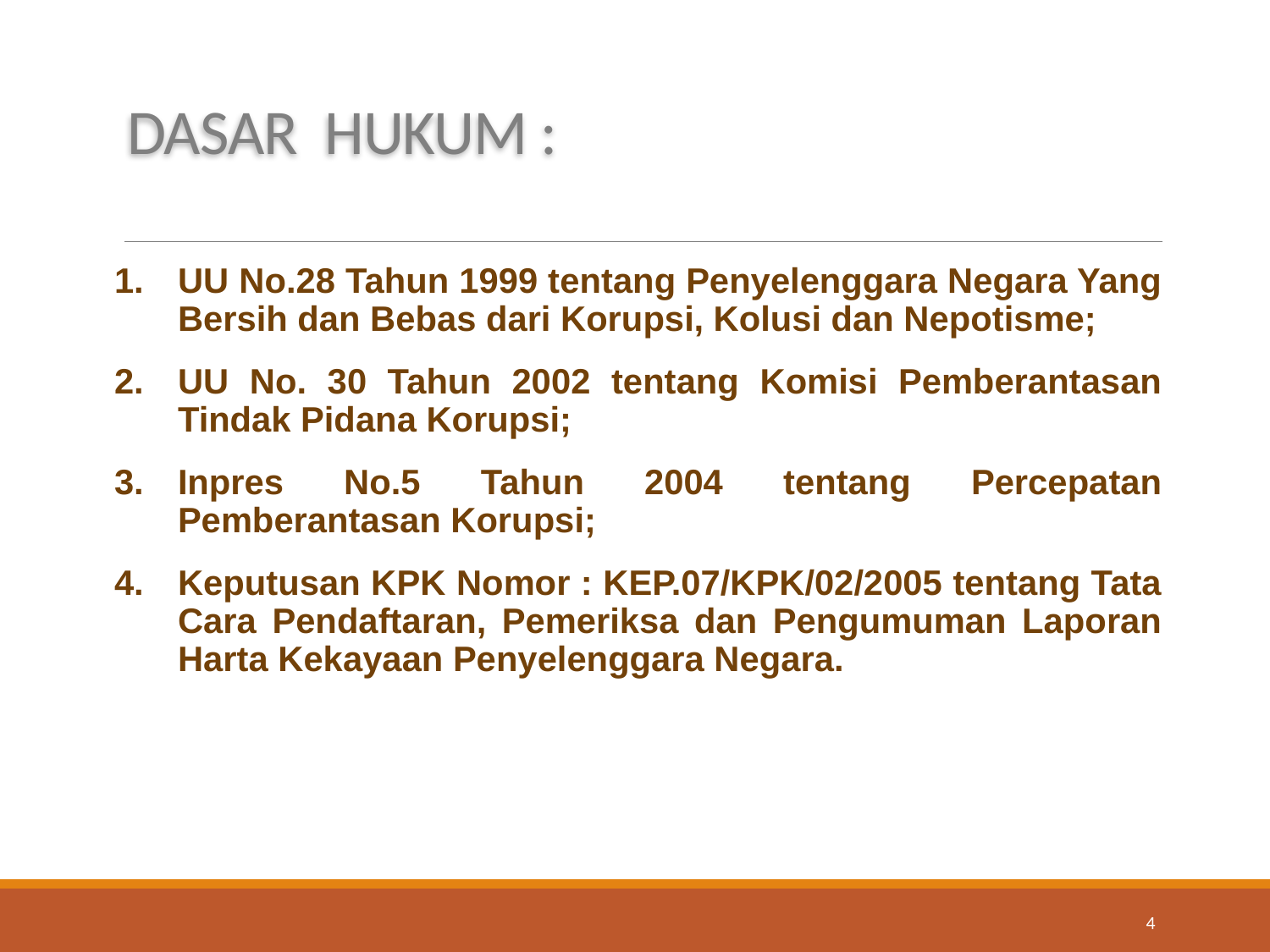

# DASAR  HUKUM :
UU No.28 Tahun 1999 tentang Penyelenggara Negara Yang Bersih dan Bebas dari Korupsi, Kolusi dan Nepotisme;
UU No. 30 Tahun 2002 tentang Komisi Pemberantasan Tindak Pidana Korupsi;
Inpres No.5 Tahun 2004 tentang Percepatan Pemberantasan Korupsi;
Keputusan KPK Nomor : KEP.07/KPK/02/2005 tentang Tata Cara Pendaftaran, Pemeriksa dan Pengumuman Laporan Harta Kekayaan Penyelenggara Negara.
4